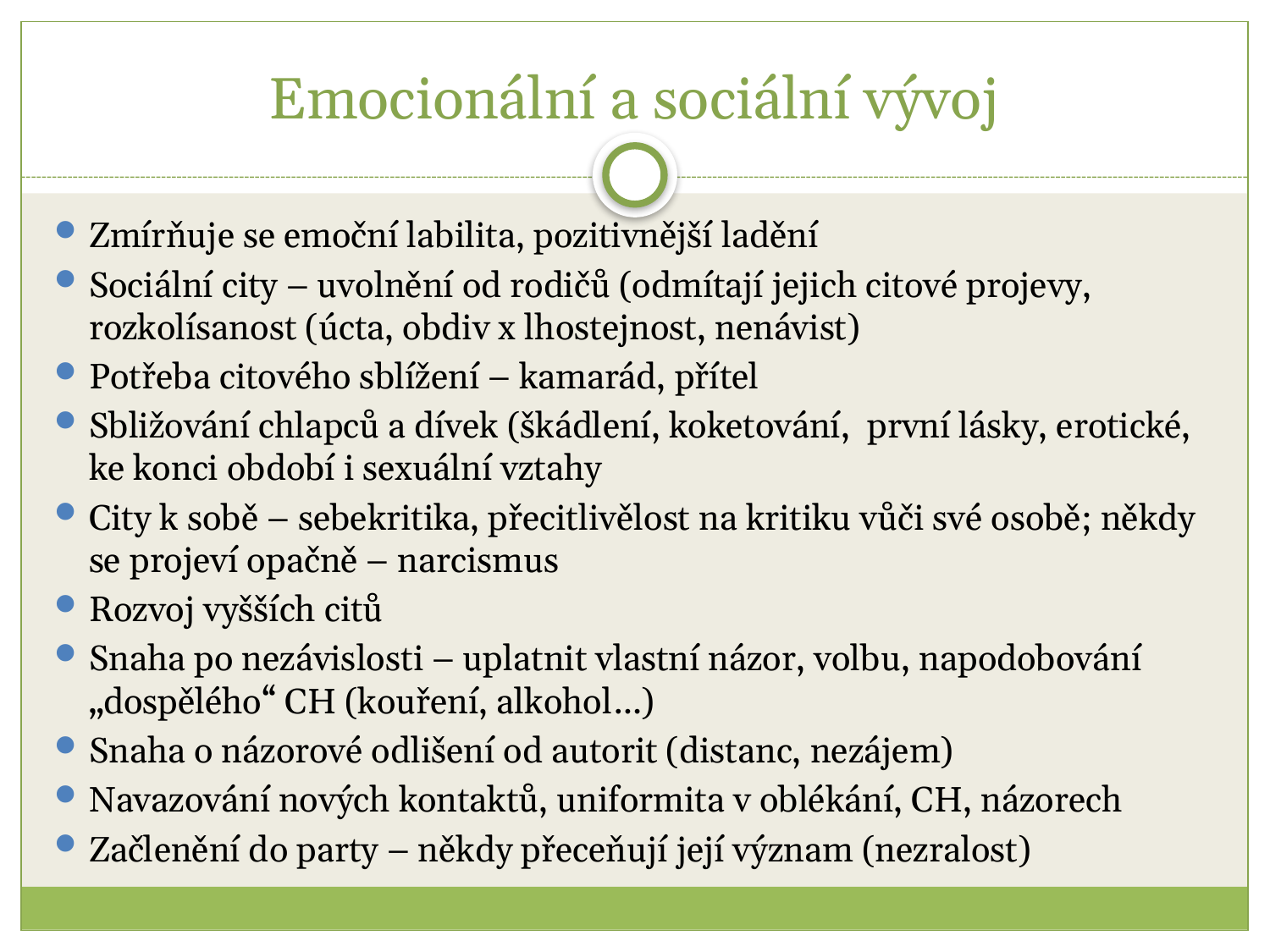

# Emocionální a sociální vývoj
Zmírňuje se emoční labilita, pozitivnější ladění
Sociální city – uvolnění od rodičů (odmítají jejich citové projevy, rozkolísanost (úcta, obdiv x lhostejnost, nenávist)
Potřeba citového sblížení – kamarád, přítel
Sbližování chlapců a dívek (škádlení, koketování,  první lásky, erotické, ke konci období i sexuální vztahy
City k sobě – sebekritika, přecitlivělost na kritiku vůči své osobě; někdy se projeví opačně – narcismus
Rozvoj vyšších citů
Snaha po nezávislosti – uplatnit vlastní názor, volbu, napodobování „dospělého“ CH (kouření, alkohol…)
Snaha o názorové odlišení od autorit (distanc, nezájem)
Navazování nových kontaktů, uniformita v oblékání, CH, názorech
Začlenění do party – někdy přeceňují její význam (nezralost)